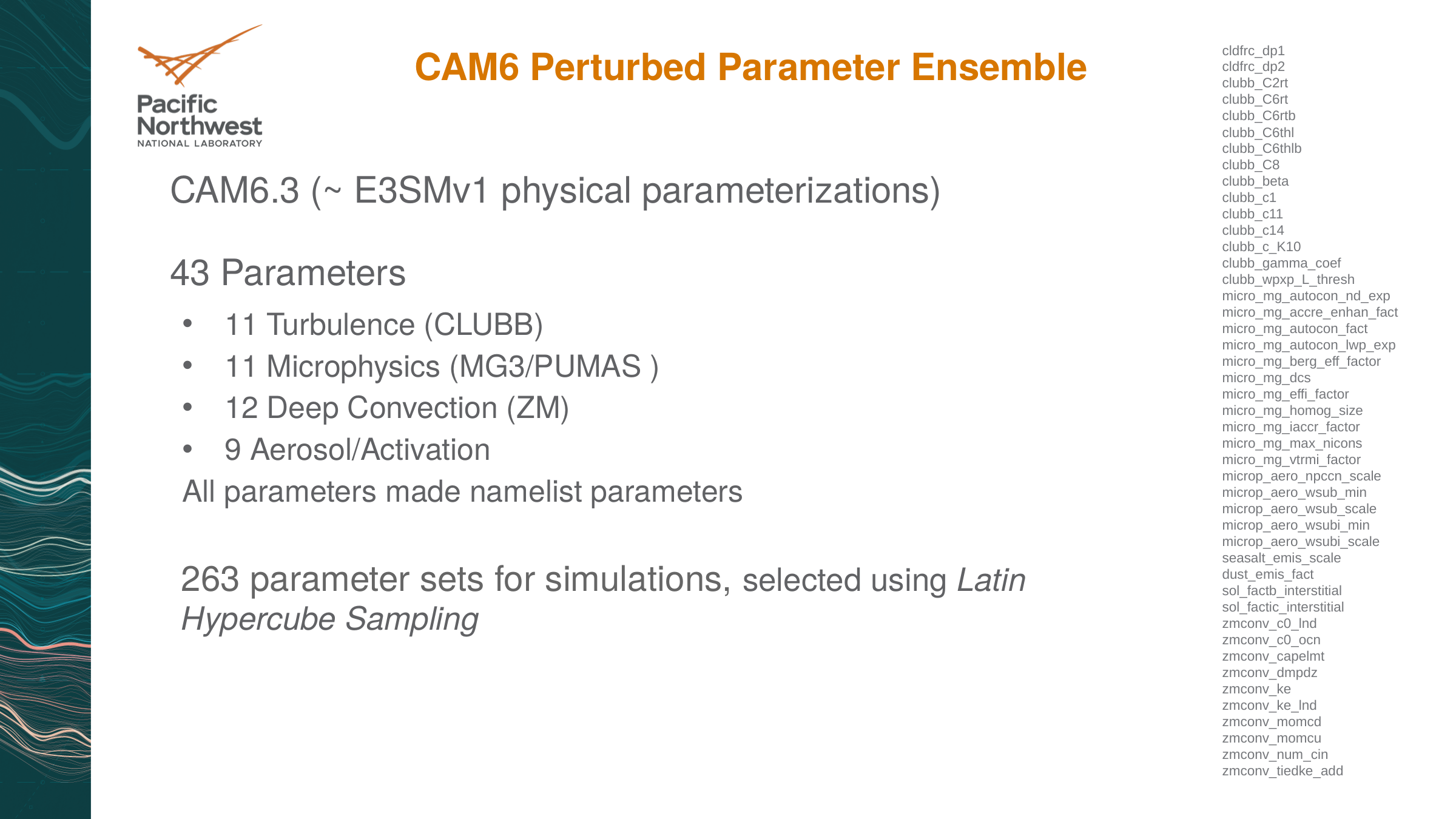

# CAM6 Perturbed Parameter Ensemble
cldfrc_dp1
cldfrc_dp2
clubb_C2rt
clubb_C6rt
clubb_C6rtb
clubb_C6thl
clubb_C6thlb
clubb_C8
clubb_beta
clubb_c1
clubb_c11
clubb_c14
clubb_c_K10
clubb_gamma_coef
clubb_wpxp_L_thresh
micro_mg_autocon_nd_exp
micro_mg_accre_enhan_fact
micro_mg_autocon_fact
micro_mg_autocon_lwp_exp
micro_mg_berg_eff_factor
micro_mg_dcs
micro_mg_effi_factor
micro_mg_homog_size
micro_mg_iaccr_factor
micro_mg_max_nicons
micro_mg_vtrmi_factor
microp_aero_npccn_scale
microp_aero_wsub_min
microp_aero_wsub_scale
microp_aero_wsubi_min
microp_aero_wsubi_scale
seasalt_emis_scale
dust_emis_fact
sol_factb_interstitial
sol_factic_interstitial
zmconv_c0_lnd
zmconv_c0_ocn
zmconv_capelmt
zmconv_dmpdz
zmconv_ke
zmconv_ke_lnd
zmconv_momcd
zmconv_momcu
zmconv_num_cin
zmconv_tiedke_add

CAM6.3 (~ E3SMv1 physical parameterizations)

43 Parameters
11 Turbulence (CLUBB)
11 Microphysics (MG3/PUMAS )
12 Deep Convection (ZM)
9 Aerosol/Activation
All parameters made namelist parameters

263 parameter sets for simulations, selected using Latin Hypercube Sampling